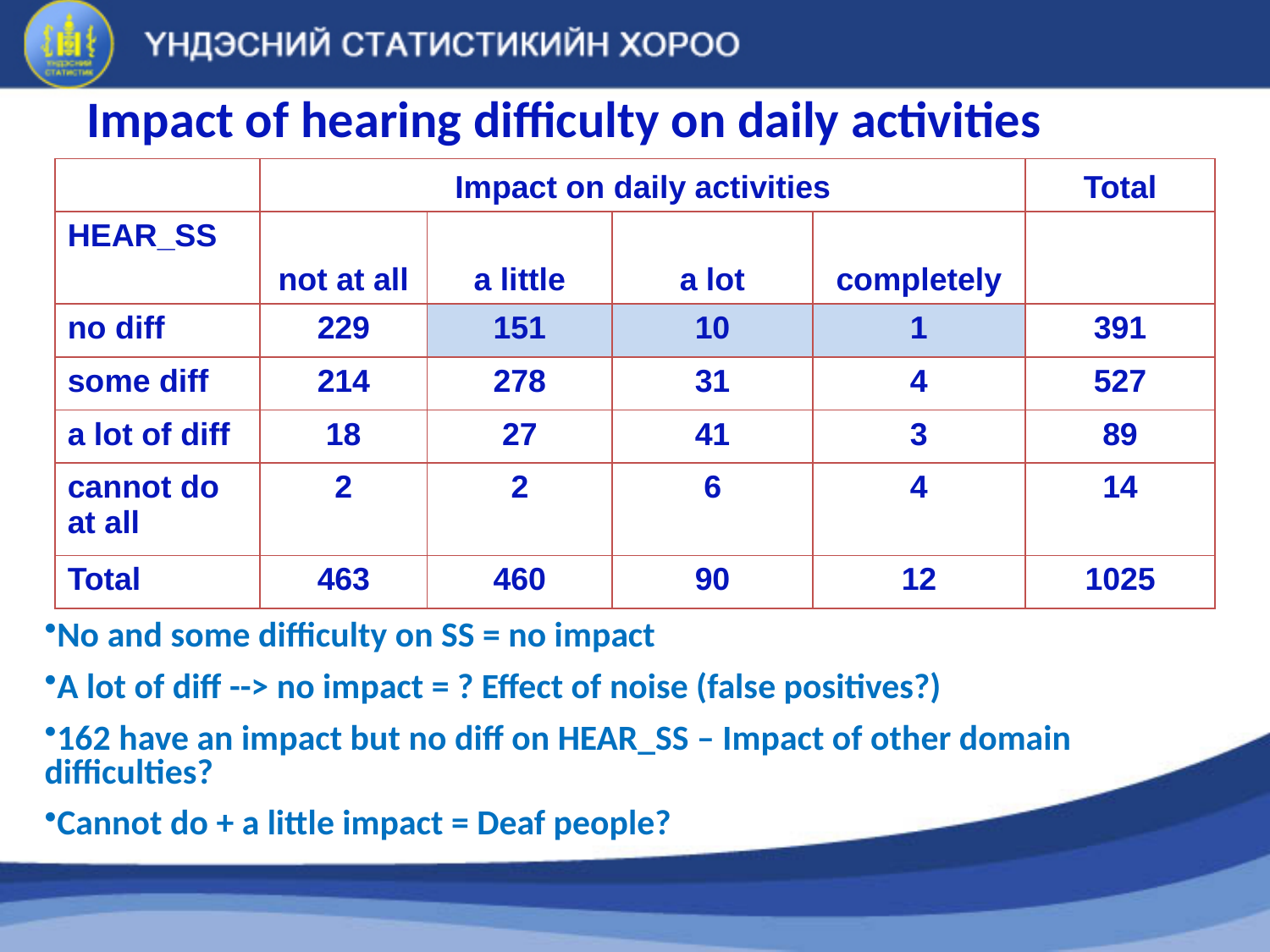

Impact of hearing difficulty on daily activities
# FIELD TESTING
|  | Impact on daily activities |  |  |  | Total |
| --- | --- | --- | --- | --- | --- |
| HEAR\_SS | not at all | a little | a lot | completely |  |
| no diff | 229 | 151 | 10 | 1 | 391 |
| some diff | 214 | 278 | 31 | 4 | 527 |
| a lot of diff | 18 | 27 | 41 | 3 | 89 |
| cannot do at all | 2 | 2 | 6 | 4 | 14 |
| Total | 463 | 460 | 90 | 12 | 1025 |
No and some difficulty on SS = no impact
A lot of diff --> no impact = ? Effect of noise (false positives?)
162 have an impact but no diff on HEAR_SS – Impact of other domain difficulties?
Cannot do + a little impact = Deaf people?